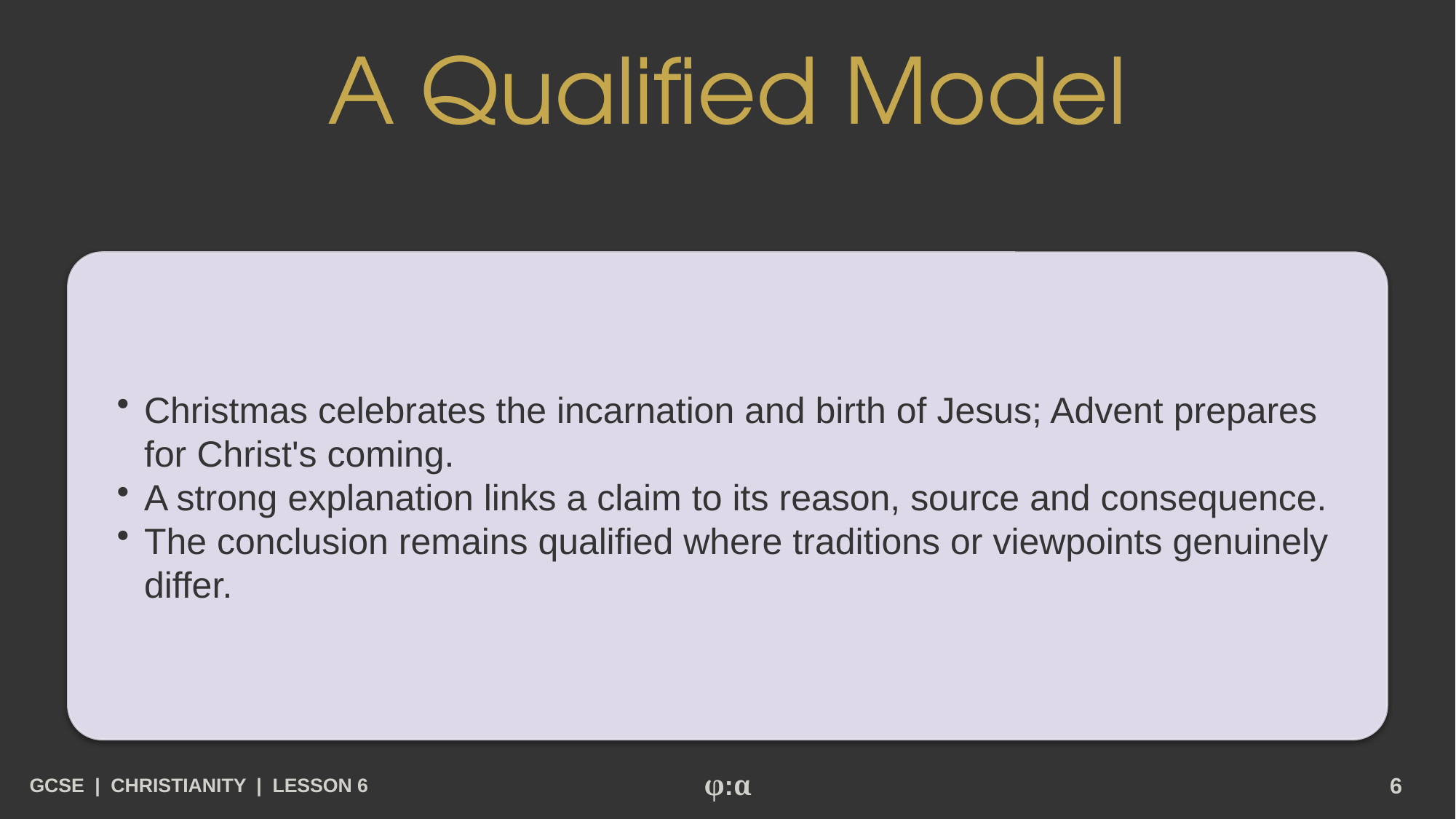

# A Qualified Model
​Christmas celebrates the incarnation and birth of Jesus; Advent prepares for Christ's coming.
​A strong explanation links a claim to its reason, source and consequence.
​The conclusion remains qualified where traditions or viewpoints genuinely differ.
GCSE  |  CHRISTIANITY  |  LESSON 6
φ:α
6